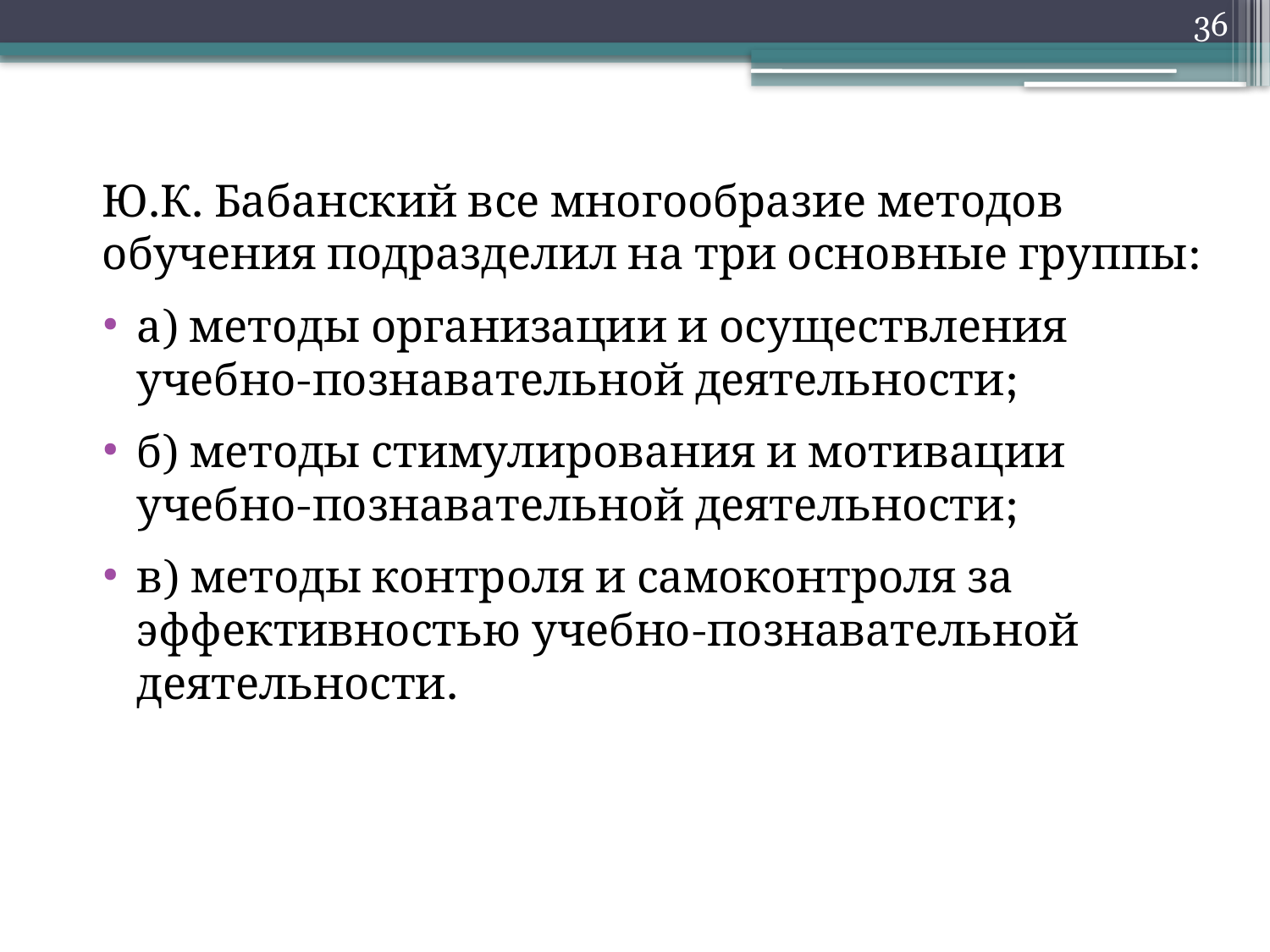

36

	Ю.К. Бабанский все многообразие методов обучения подраз­делил на три основные группы:
а) методы организации и осуществления учебно-познава­тельной деятельности;
б) методы стимулирования и мотивации учебно-познава­тельной деятельности;
в) методы контроля и самоконтроля за эффективностью учебно-познавательной деятельности.